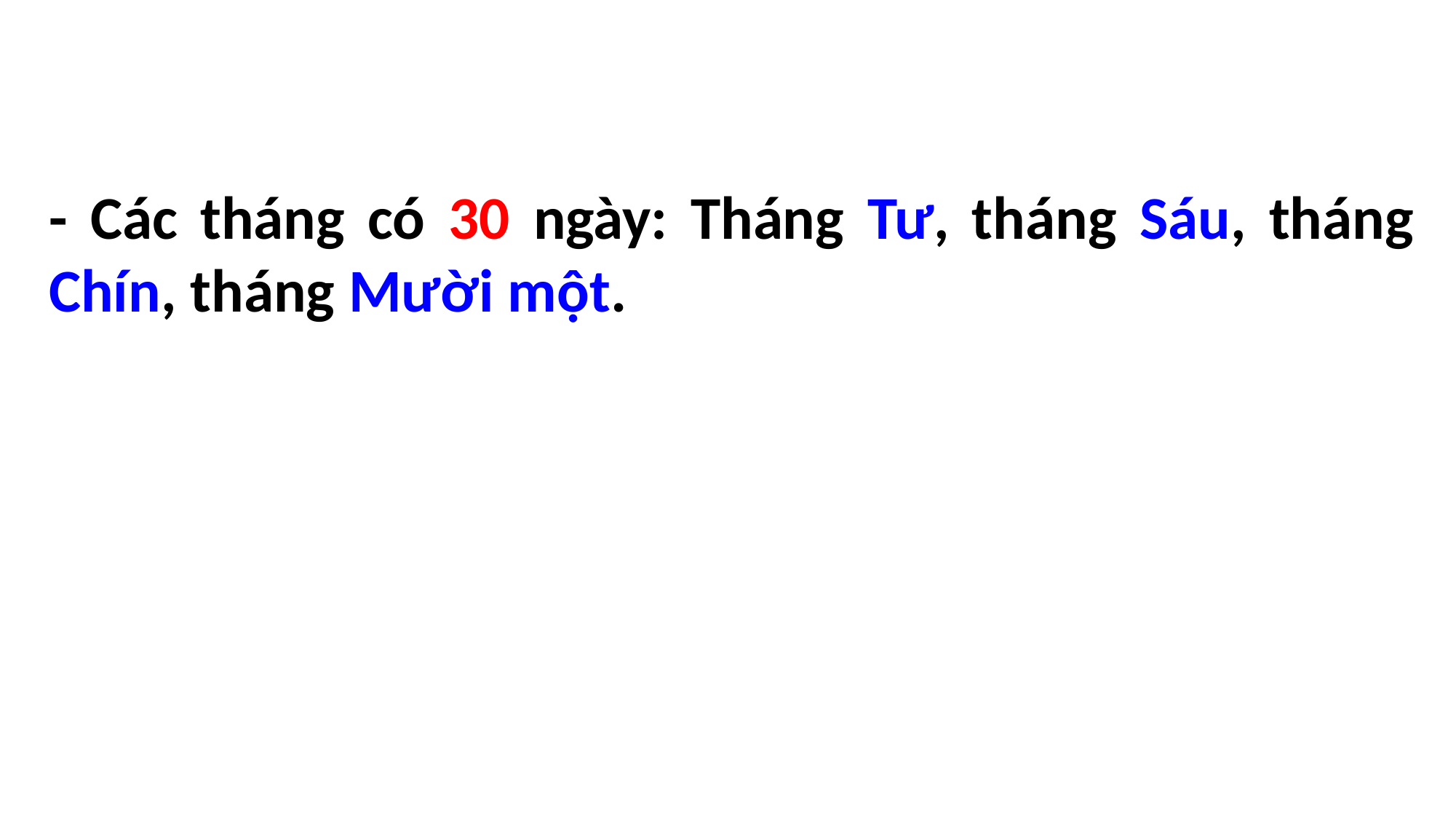

- Các tháng có 30 ngày: Tháng Tư, tháng Sáu, tháng Chín, tháng Mười một.